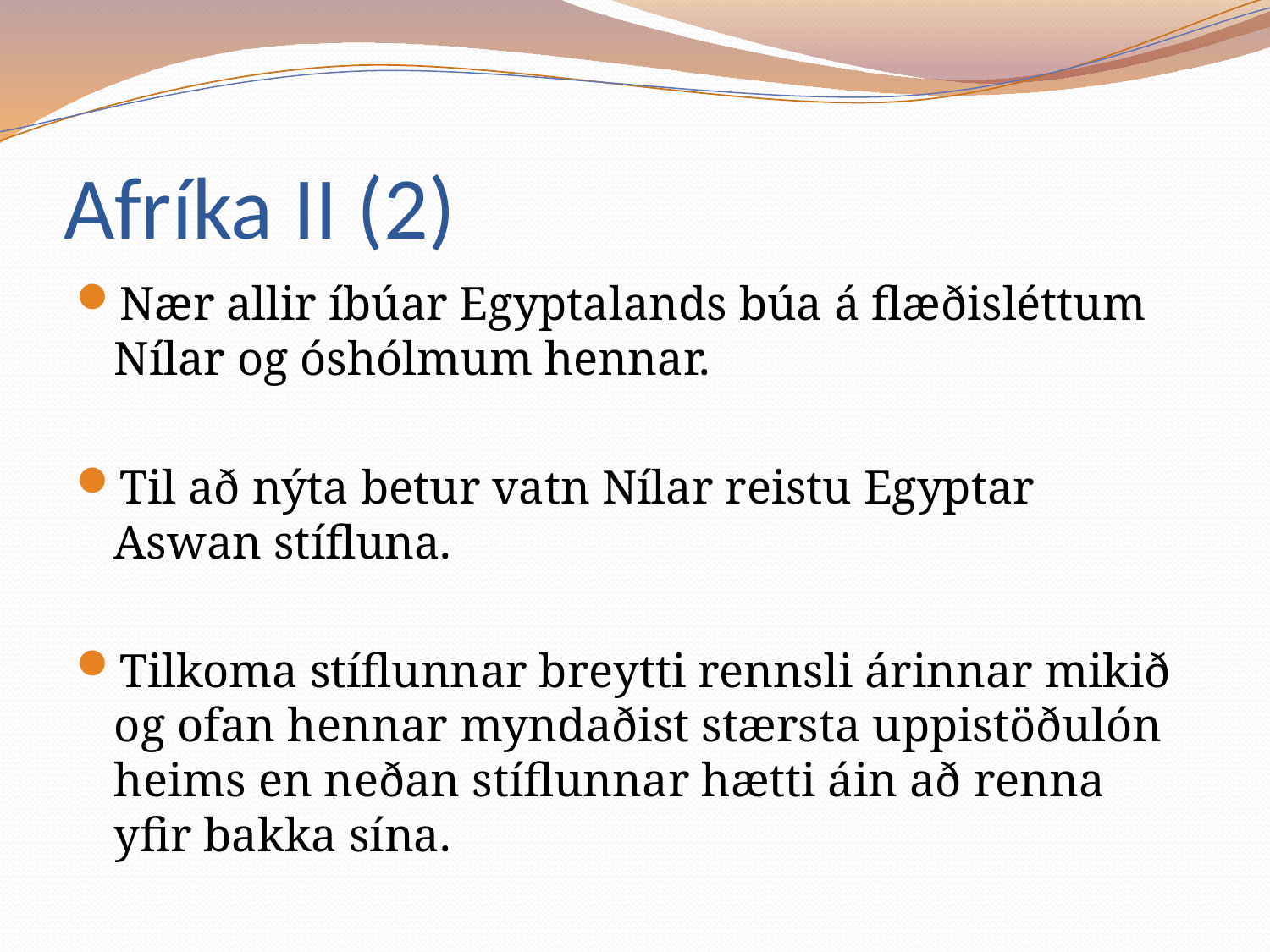

# Afríka II (2)
Nær allir íbúar Egyptalands búa á flæðisléttum Nílar og óshólmum hennar.

Til að nýta betur vatn Nílar reistu Egyptar Aswan stífluna.

Tilkoma stíflunnar breytti rennsli árinnar mikið og ofan hennar myndaðist stærsta uppistöðulón heims en neðan stíflunnar hætti áin að renna yfir bakka sína.